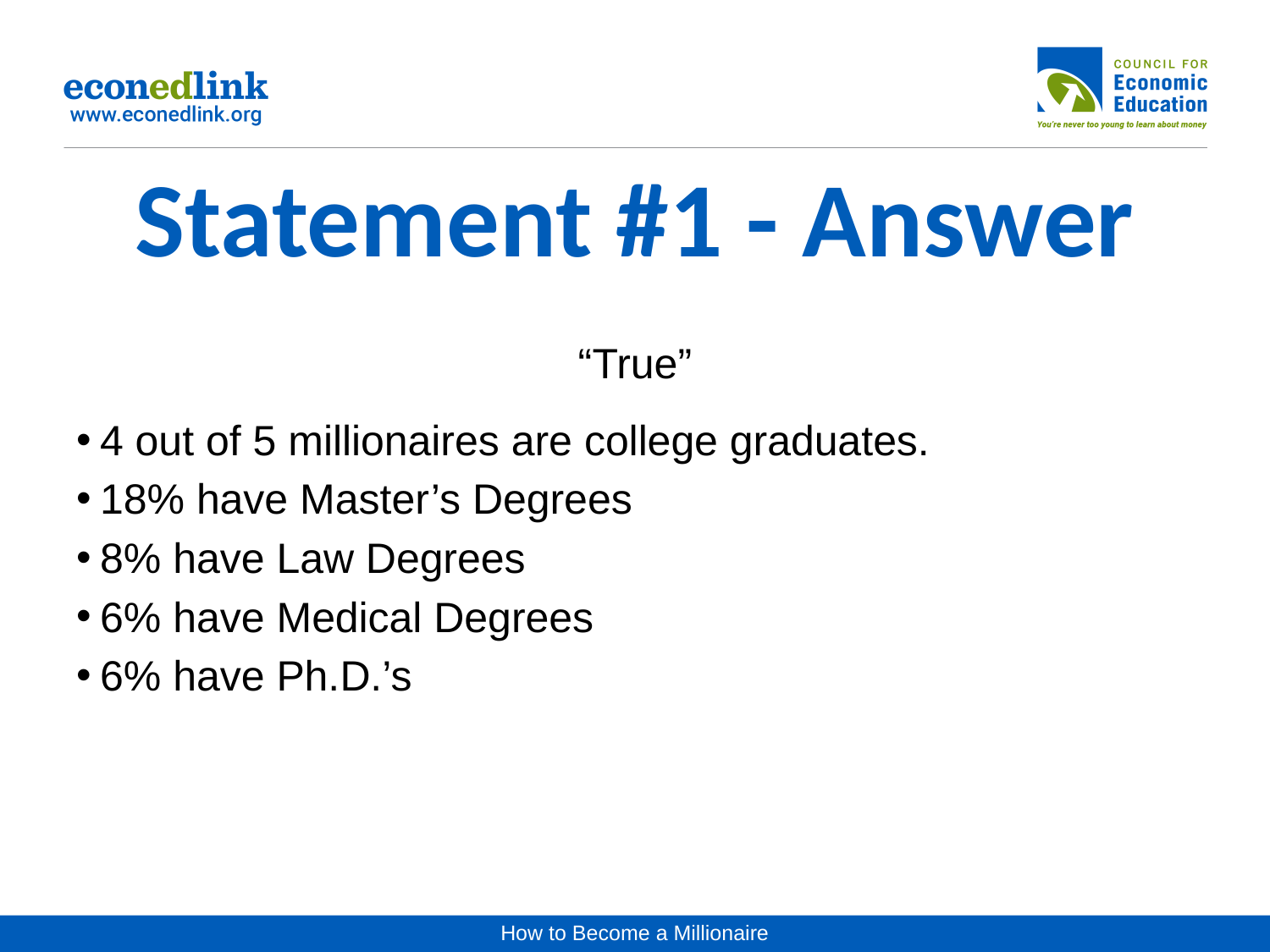

# Statement #1 - Answer
“True”
4 out of 5 millionaires are college graduates.
18% have Master’s Degrees
8% have Law Degrees
6% have Medical Degrees
6% have Ph.D.’s